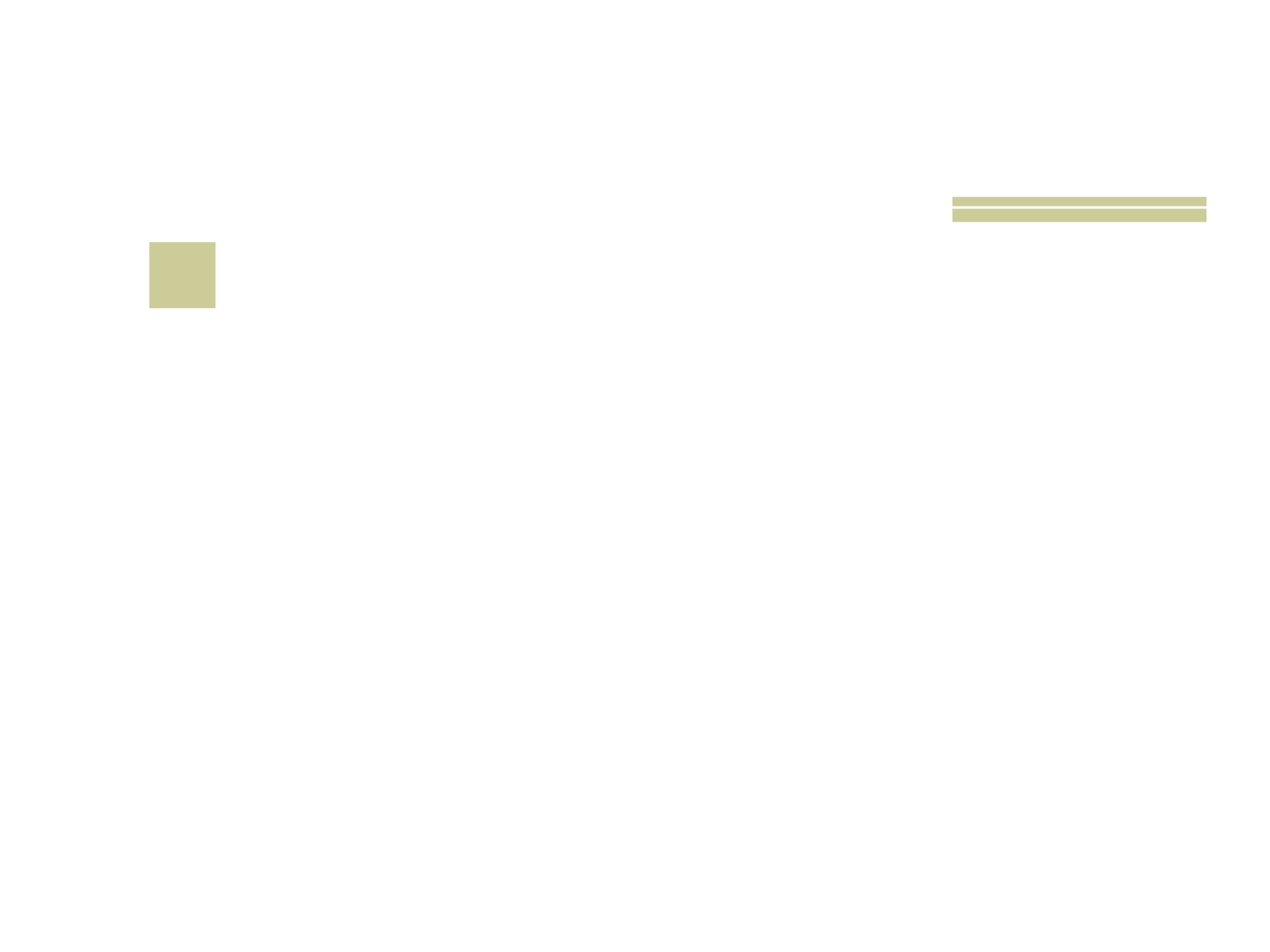

# 4
 Dizemos que a pele bronzeada tem a cor dessa fruta?